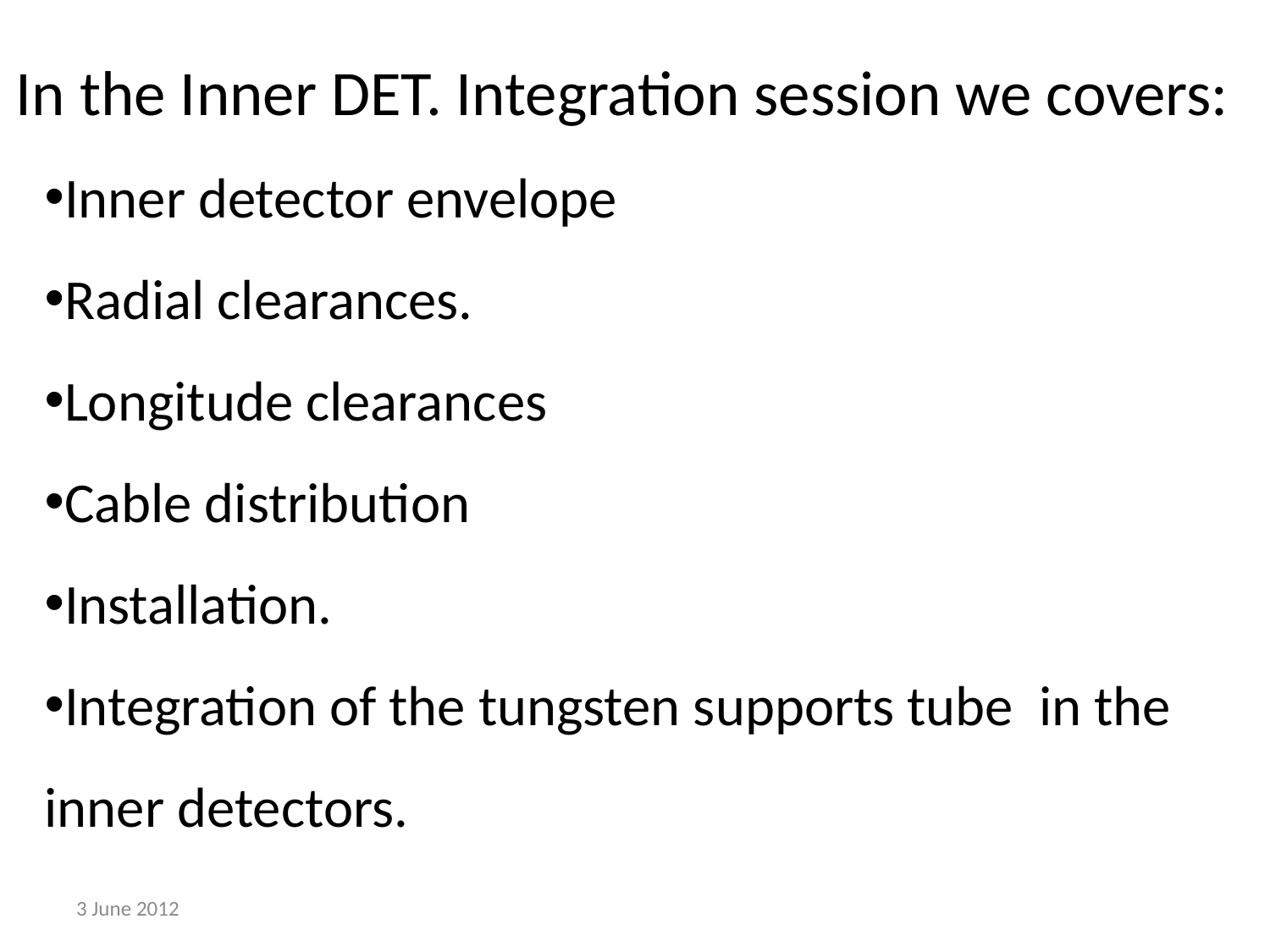

# In the Inner DET. Integration session we covers:
Inner detector envelope
Radial clearances.
Longitude clearances
Cable distribution
Installation.
Integration of the tungsten supports tube  in the inner detectors.
3 June 2012